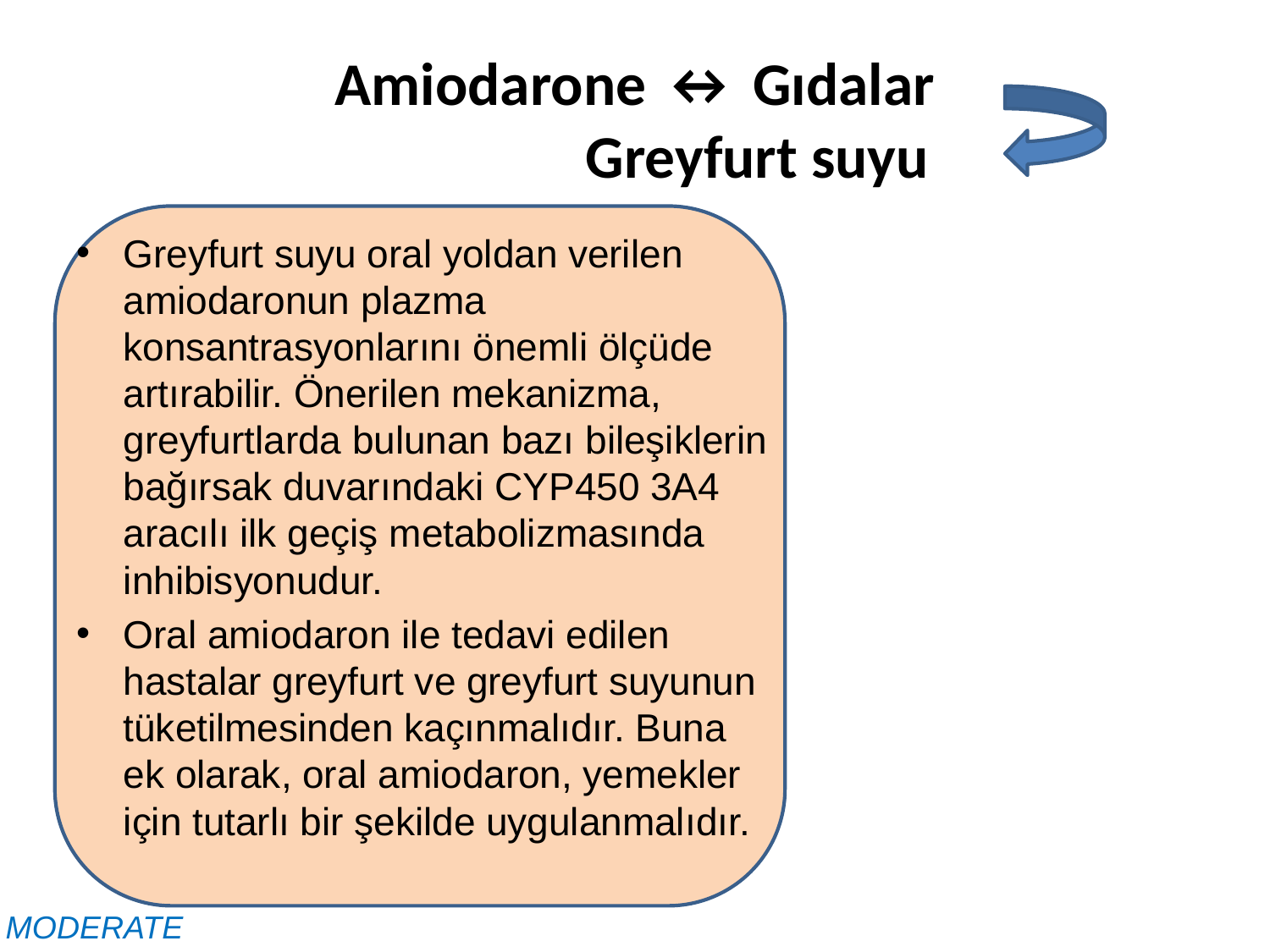

# Amiodarone ↔ Gıdalar Greyfurt suyu

Greyfurt suyu oral yoldan verilen amiodaronun plazma konsantrasyonlarını önemli ölçüde artırabilir. Önerilen mekanizma, greyfurtlarda bulunan bazı bileşiklerin bağırsak duvarındaki CYP450 3A4 aracılı ilk geçiş metabolizmasında inhibisyonudur.
Oral amiodaron ile tedavi edilen hastalar greyfurt ve greyfurt suyunun tüketilmesinden kaçınmalıdır. Buna ek olarak, oral amiodaron, yemekler için tutarlı bir şekilde uygulanmalıdır.
MODERATE